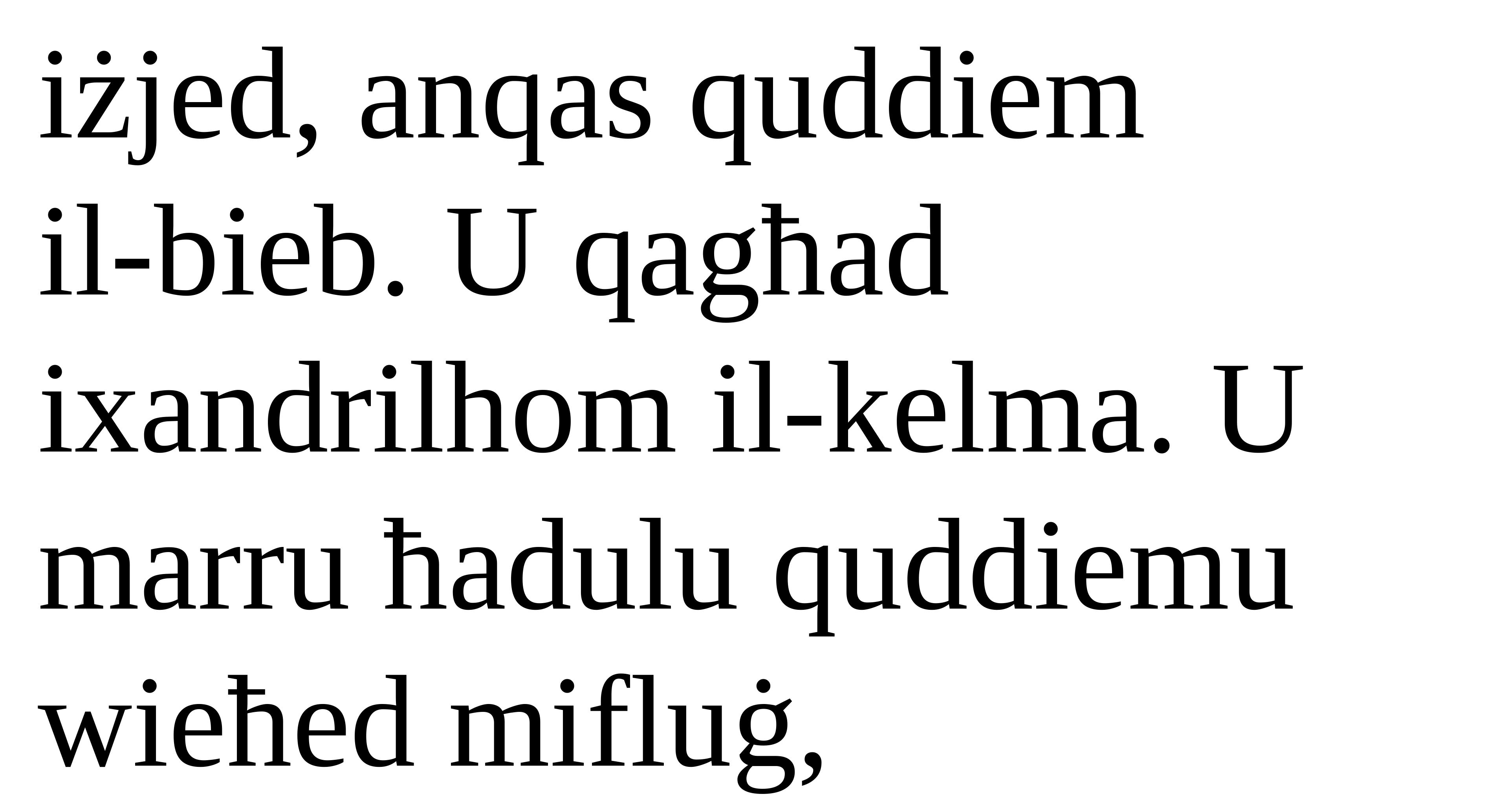

iżjed, anqas quddiem
il-bieb. U qagħad ixandrilhom il-kelma. U marru ħadulu quddiemu wieħed mifluġ,